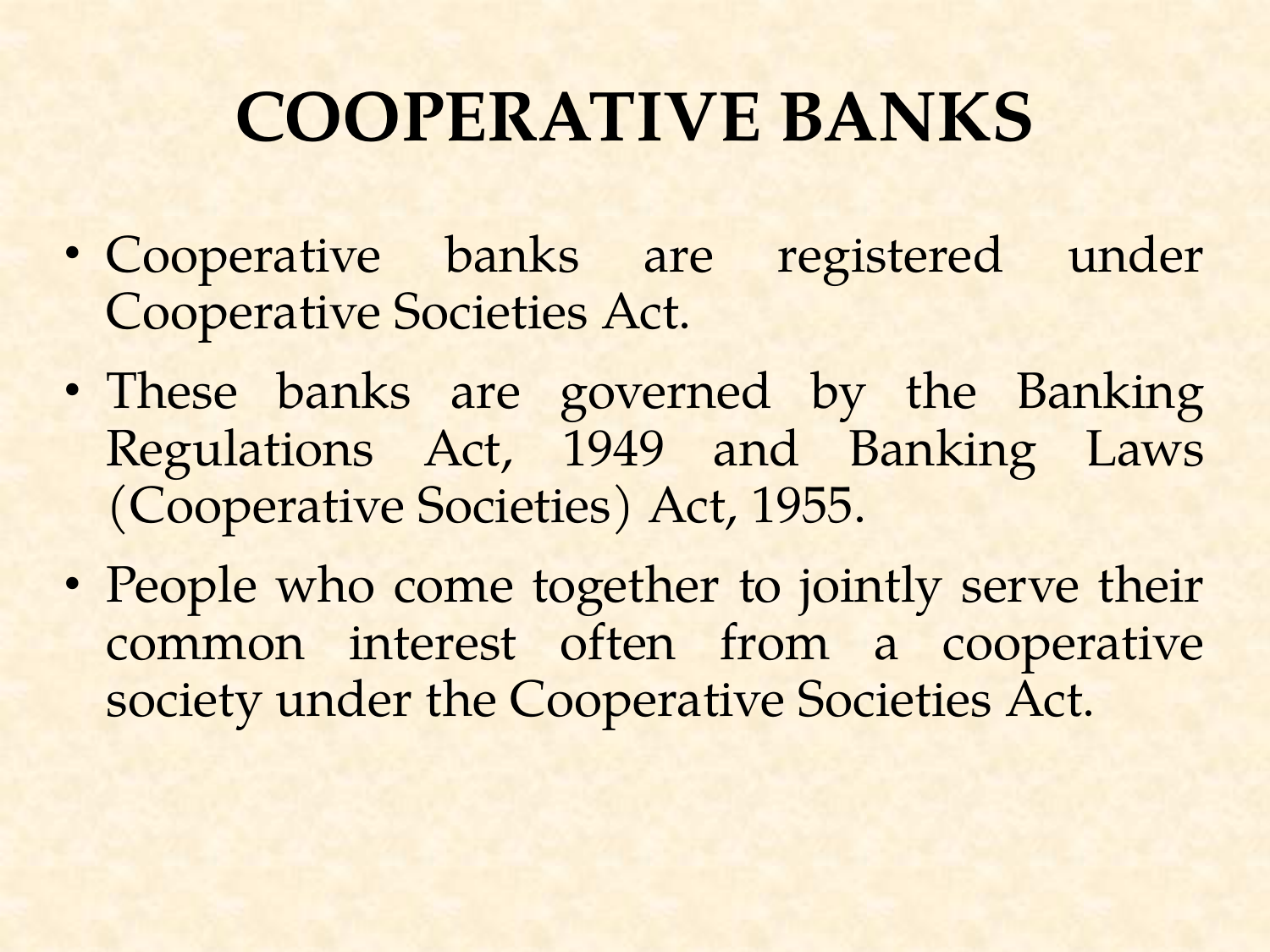

# COOPERATIVE BANKS
Cooperative banks are registered under Cooperative Societies Act.
These banks are governed by the Banking Regulations Act, 1949 and Banking Laws (Cooperative Societies) Act, 1955.
People who come together to jointly serve their common interest often from a cooperative society under the Cooperative Societies Act.